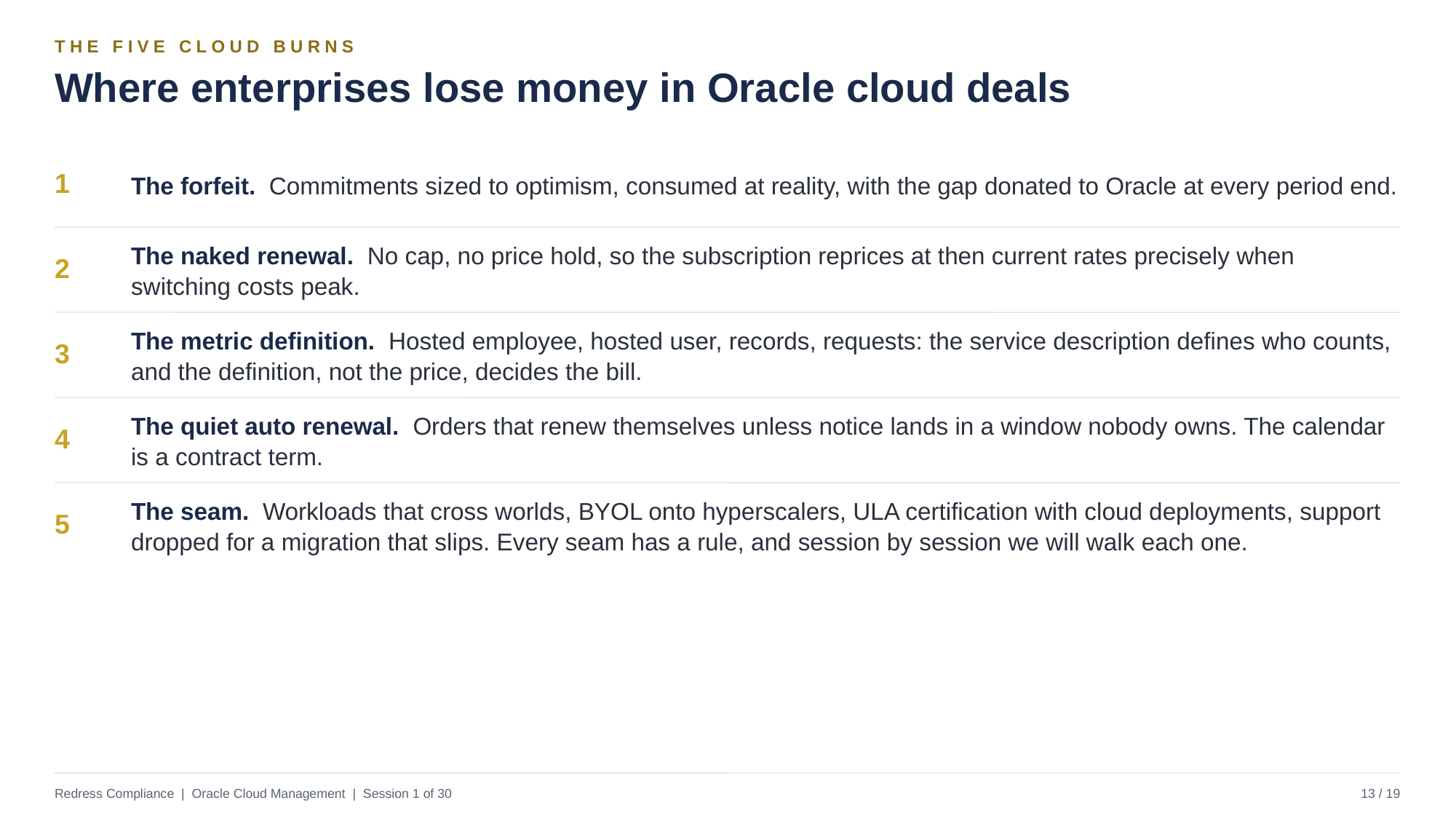

THE FIVE CLOUD BURNS
Where enterprises lose money in Oracle cloud deals
The forfeit.  Commitments sized to optimism, consumed at reality, with the gap donated to Oracle at every period end.
1

The naked renewal.  No cap, no price hold, so the subscription reprices at then current rates precisely when switching costs peak.
2

The metric definition.  Hosted employee, hosted user, records, requests: the service description defines who counts, and the definition, not the price, decides the bill.
3

The quiet auto renewal.  Orders that renew themselves unless notice lands in a window nobody owns. The calendar is a contract term.
4

The seam.  Workloads that cross worlds, BYOL onto hyperscalers, ULA certification with cloud deployments, support dropped for a migration that slips. Every seam has a rule, and session by session we will walk each one.
5

Redress Compliance  |  Oracle Cloud Management  |  Session 1 of 30
13 / 19